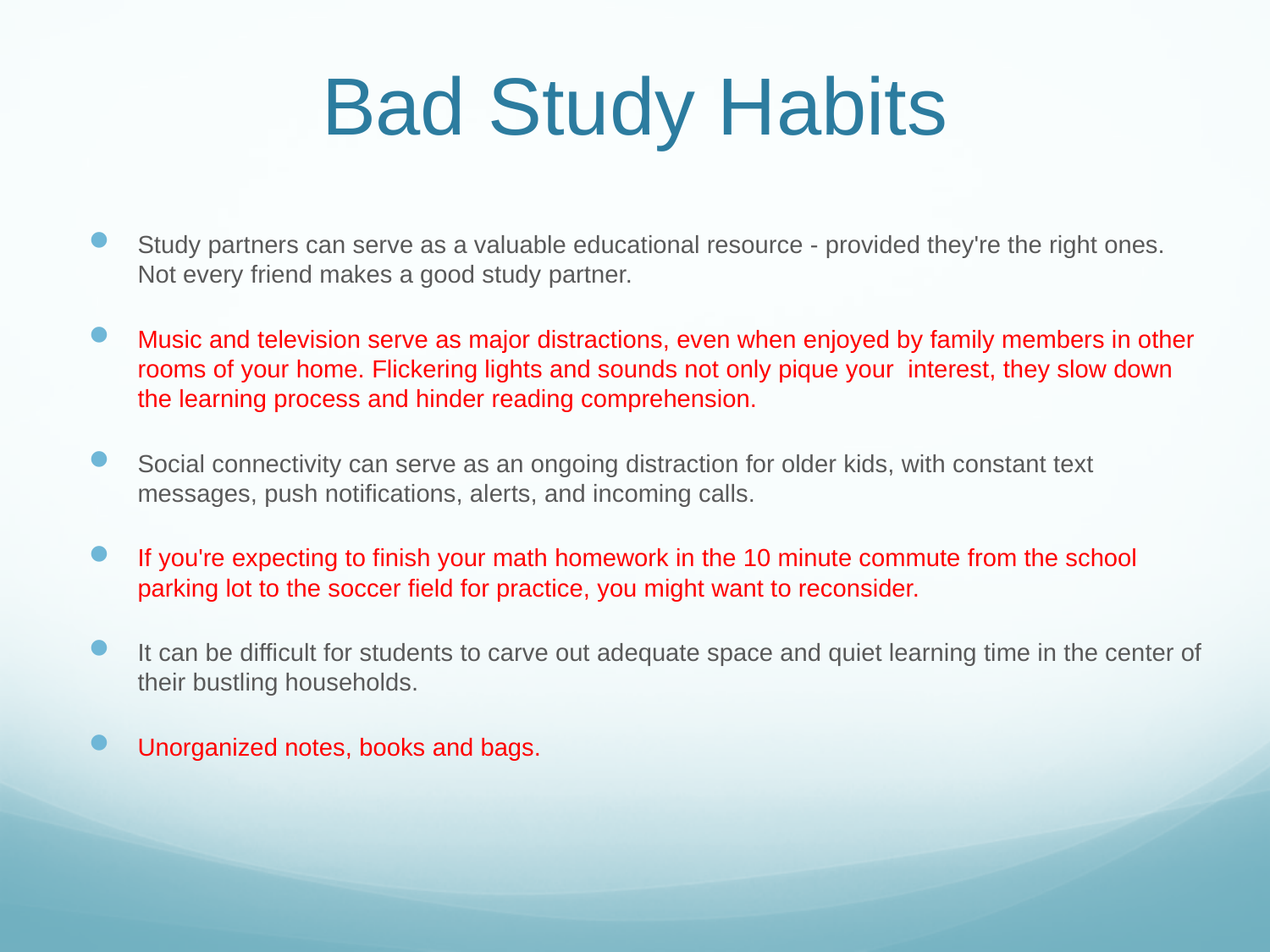

# Bad Study Habits

Study partners can serve as a valuable educational resource - provided they're the right ones. Not every friend makes a good study partner.
Music and television serve as major distractions, even when enjoyed by family members in other rooms of your home. Flickering lights and sounds not only pique your  interest, they slow down  the learning process and hinder reading comprehension.
Social connectivity can serve as an ongoing distraction for older kids, with constant text messages, push notifications, alerts, and incoming calls.
If you're expecting to finish your math homework in the 10 minute commute from the school parking lot to the soccer field for practice, you might want to reconsider.
It can be difficult for students to carve out adequate space and quiet learning time in the center of their bustling households.
Unorganized notes, books and bags.